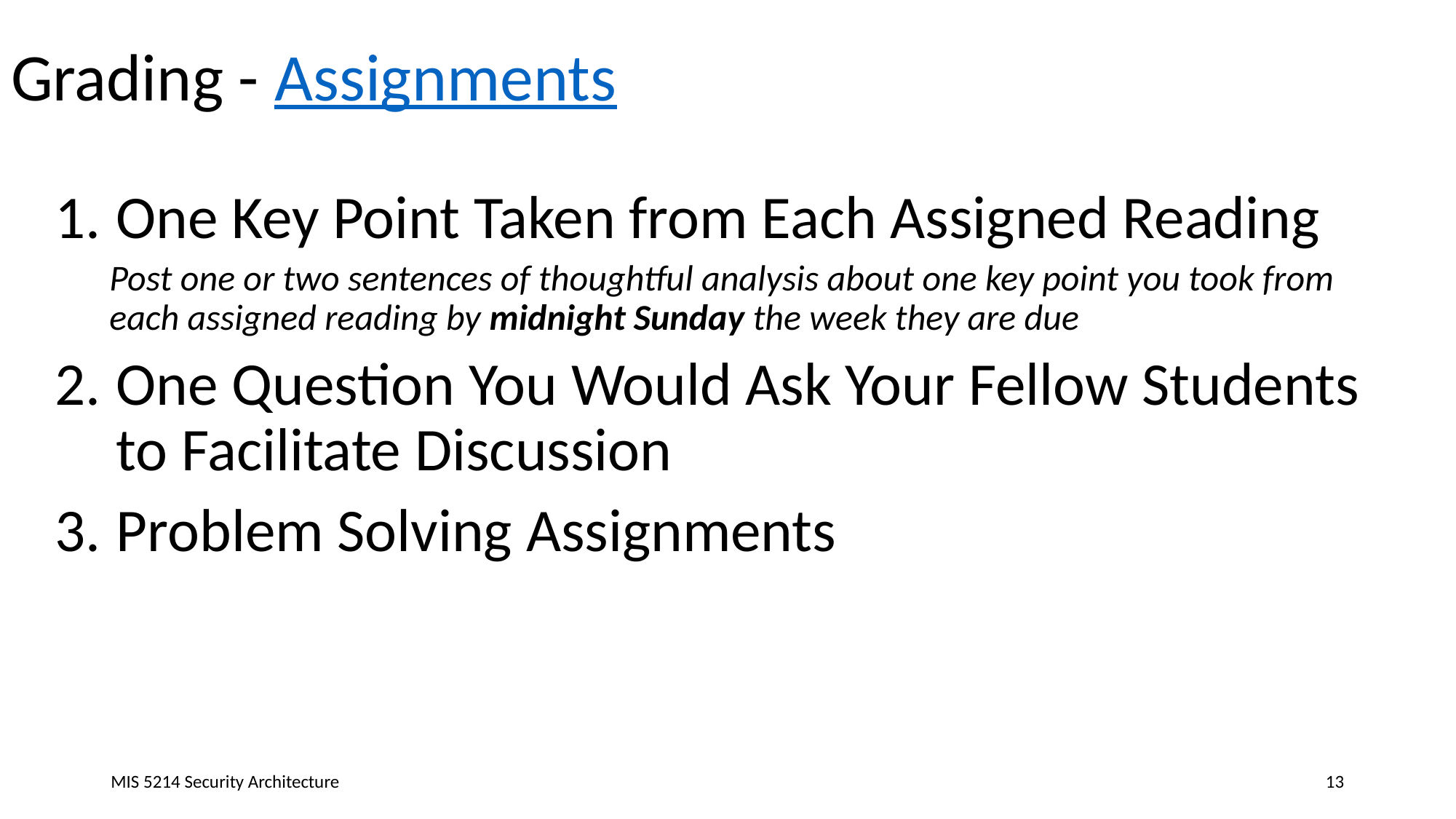

# Grading - Assignments
One Key Point Taken from Each Assigned Reading
Post one or two sentences of thoughtful analysis about one key point you took from each assigned reading by midnight Sunday the week they are due
One Question You Would Ask Your Fellow Students to Facilitate Discussion
Problem Solving Assignments
MIS 5214 Security Architecture
13